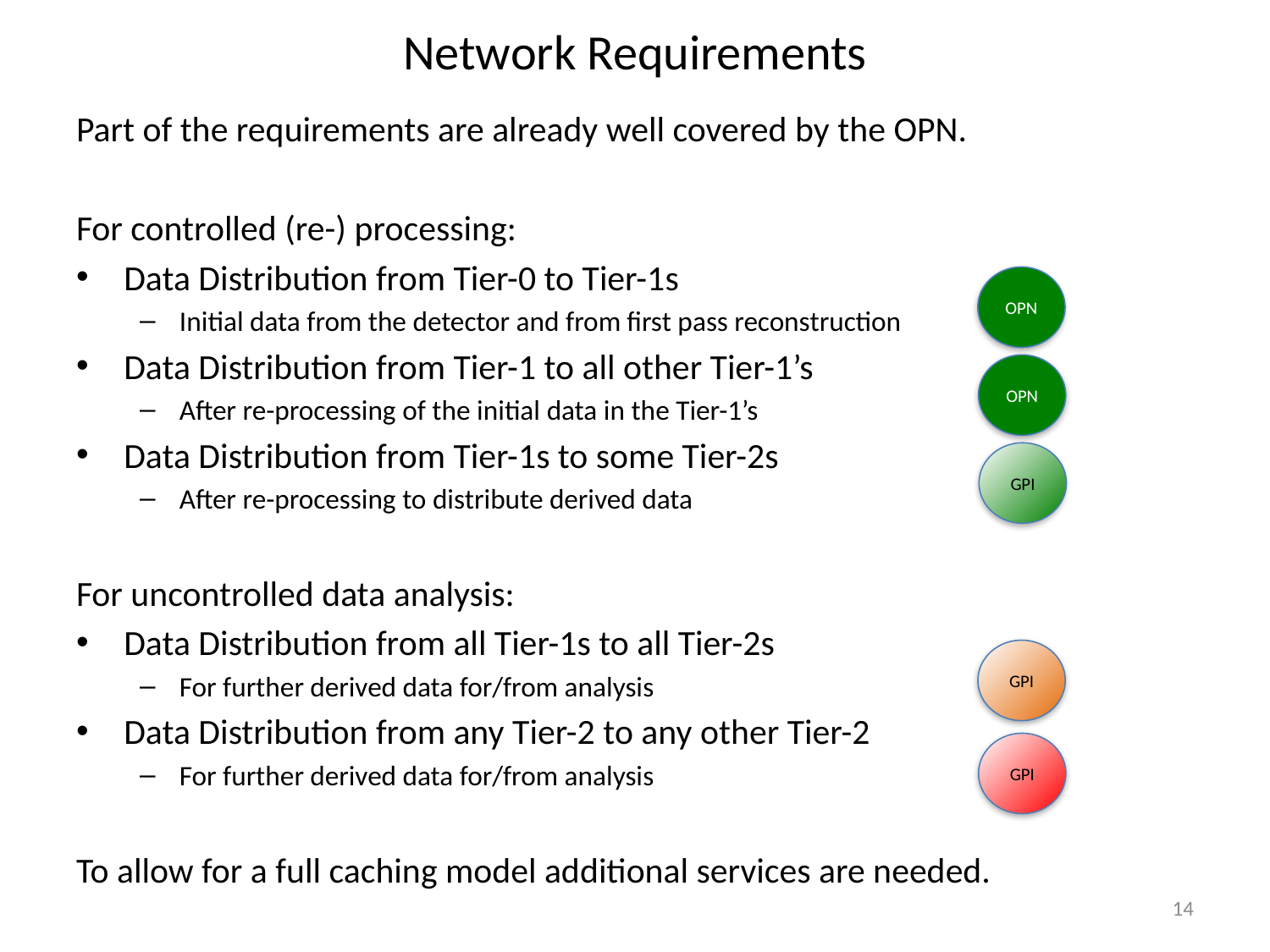

# Network Requirements
Part of the requirements are already well covered by the OPN.

For controlled (re-) processing:
Data Distribution from Tier-0 to Tier-1s
Initial data from the detector and from first pass reconstruction
Data Distribution from Tier-1 to all other Tier-1’s
After re-processing of the initial data in the Tier-1’s
Data Distribution from Tier-1s to some Tier-2s
After re-processing to distribute derived data

For uncontrolled data analysis:
Data Distribution from all Tier-1s to all Tier-2s
For further derived data for/from analysis
Data Distribution from any Tier-2 to any other Tier-2
For further derived data for/from analysis

To allow for a full caching model additional services are needed.

OPN
OPN
GPI
GPI
GPI
14